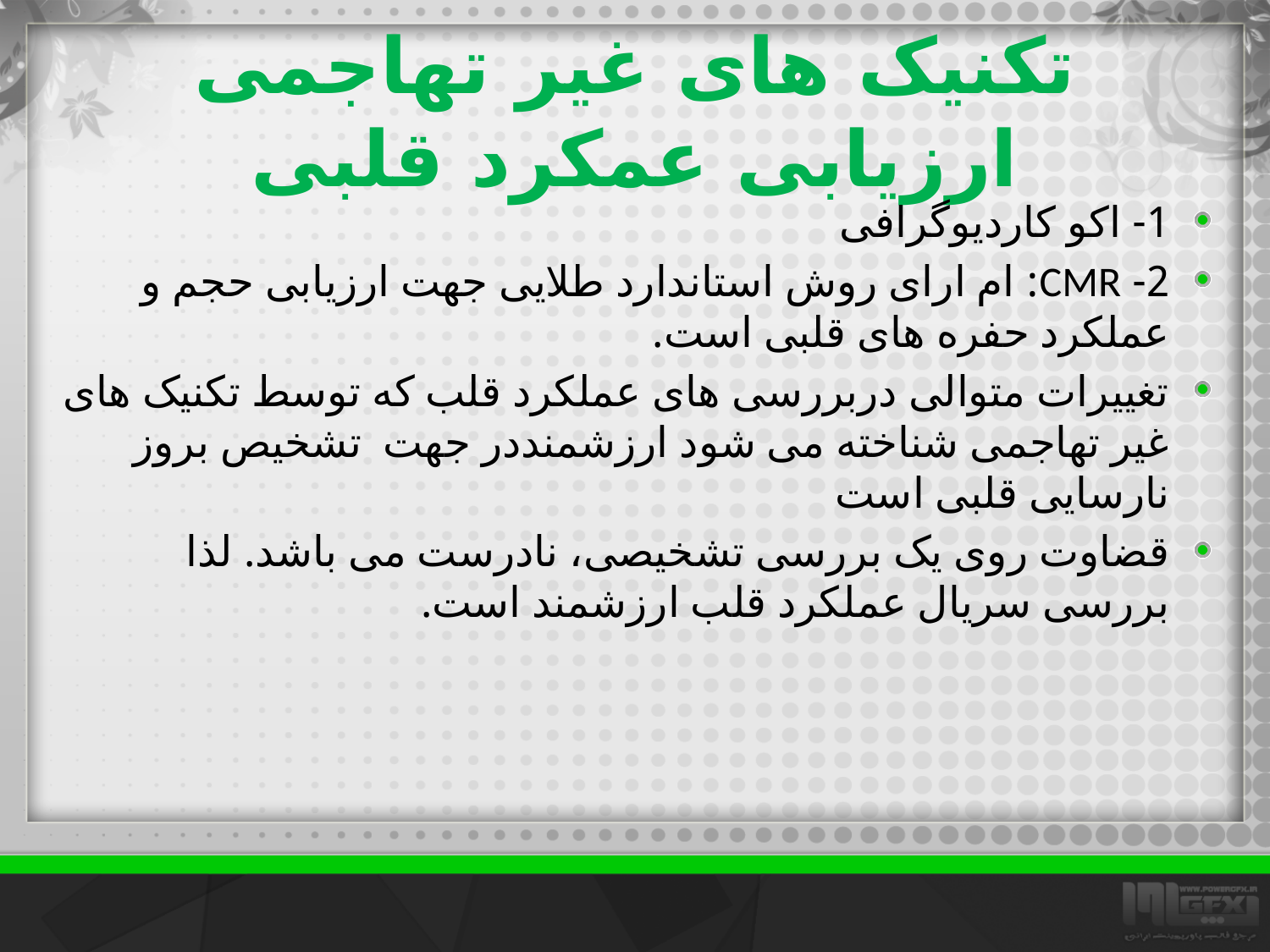

# تکنیک های غیر تهاجمی ارزیابی عمکرد قلبی
1- اکو کاردیوگرافی
2- CMR: ام ارای روش استاندارد طلایی جهت ارزیابی حجم و عملکرد حفره های قلبی است.
تغییرات متوالی دربررسی های عملکرد قلب که توسط تکنیک های غیر تهاجمی شناخته می شود ارزشمنددر جهت  تشخیص بروز نارسایی قلبی است
قضاوت روی یک بررسی تشخیصی، نادرست می باشد. لذا بررسی سریال عملکرد قلب ارزشمند است.